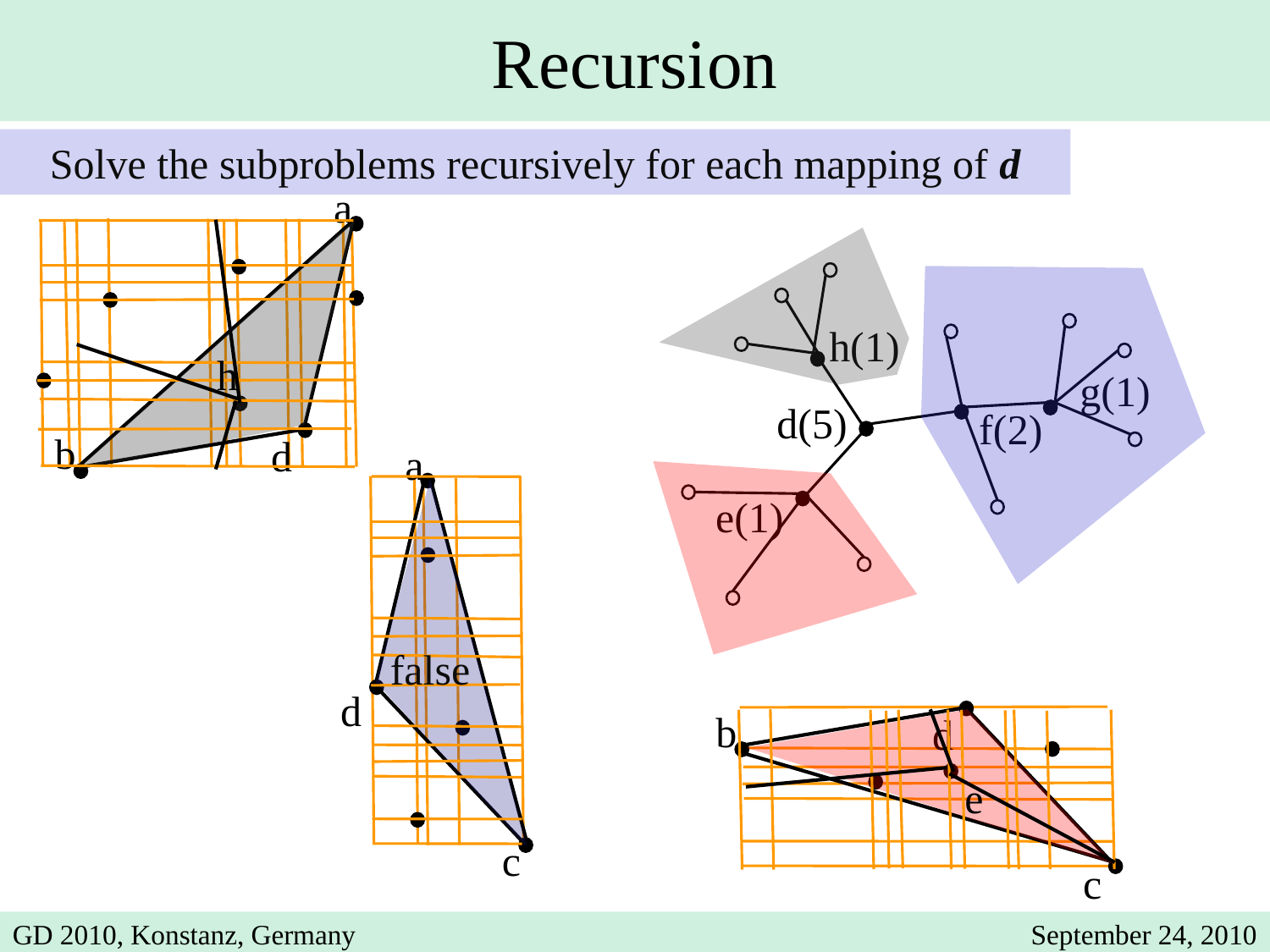

Recursion
Solve the subproblems recursively for each mapping of d
a

b
d

h(1)

g(1)
d(5)

f(2)

e(1)

h
a

c
d
false

b
d

c

e
GD 2010, Konstanz, Germany
September 24, 2010